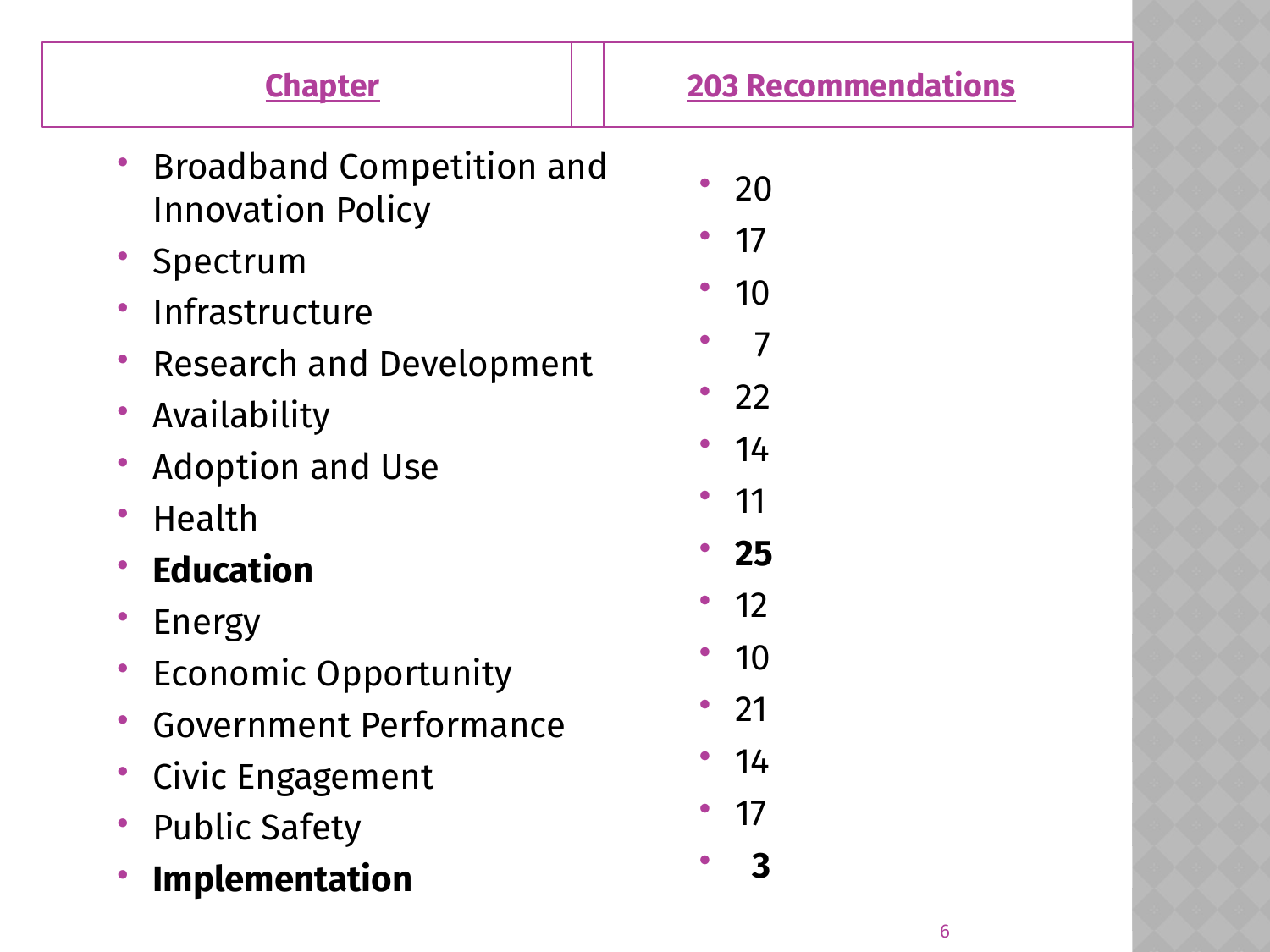

Chapter
203 Recommendations
Broadband Competition and Innovation Policy
Spectrum
Infrastructure
Research and Development
Availability
Adoption and Use
Health
Education
Energy
Economic Opportunity
Government Performance
Civic Engagement
Public Safety
Implementation
20
17
10
  7
22
14
11
25
12
10
21
14
17
  3
6